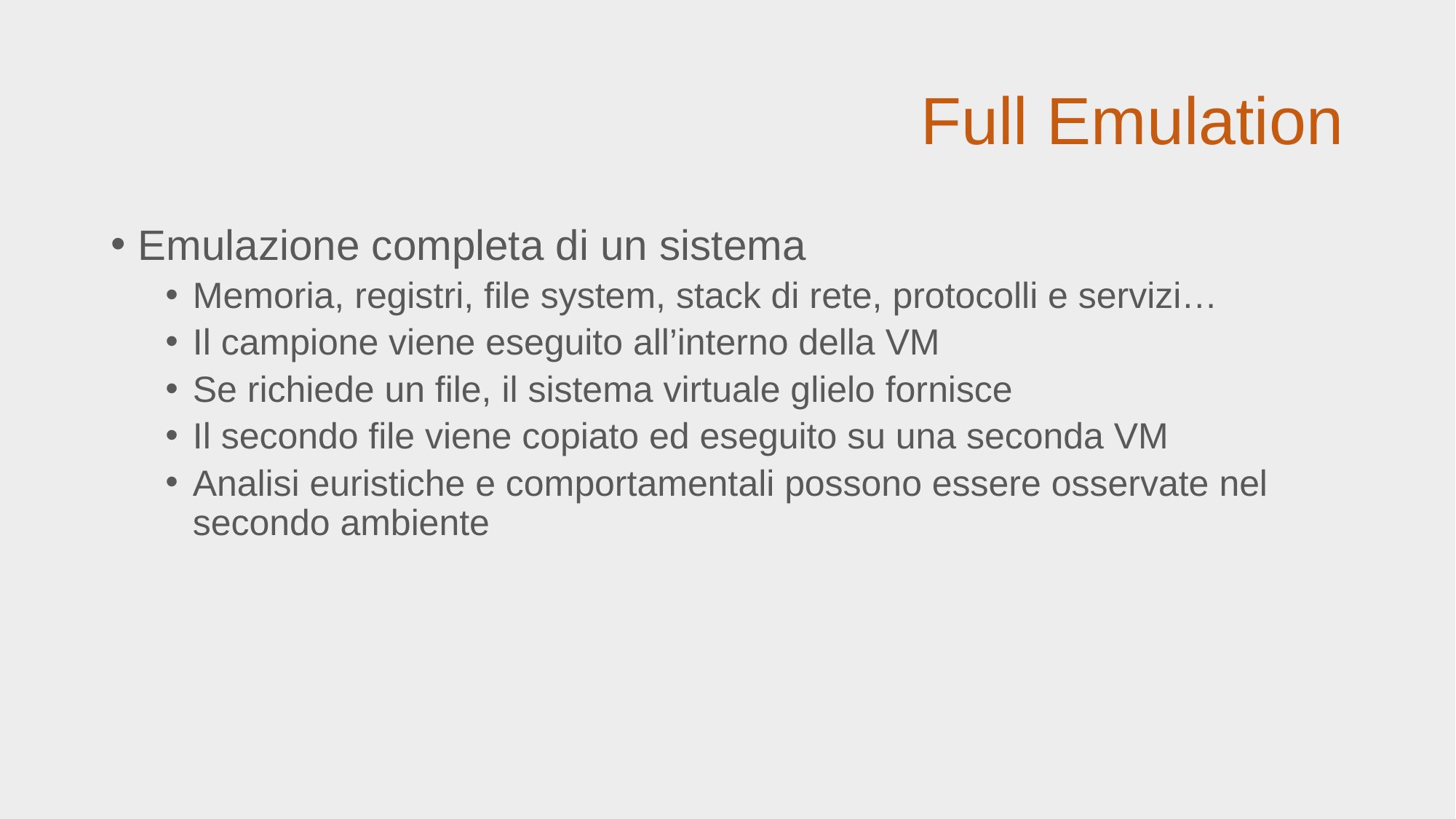

# Full Emulation
Emulazione completa di un sistema
Memoria, registri, file system, stack di rete, protocolli e servizi…
Il campione viene eseguito all’interno della VM
Se richiede un file, il sistema virtuale glielo fornisce
Il secondo file viene copiato ed eseguito su una seconda VM
Analisi euristiche e comportamentali possono essere osservate nel secondo ambiente